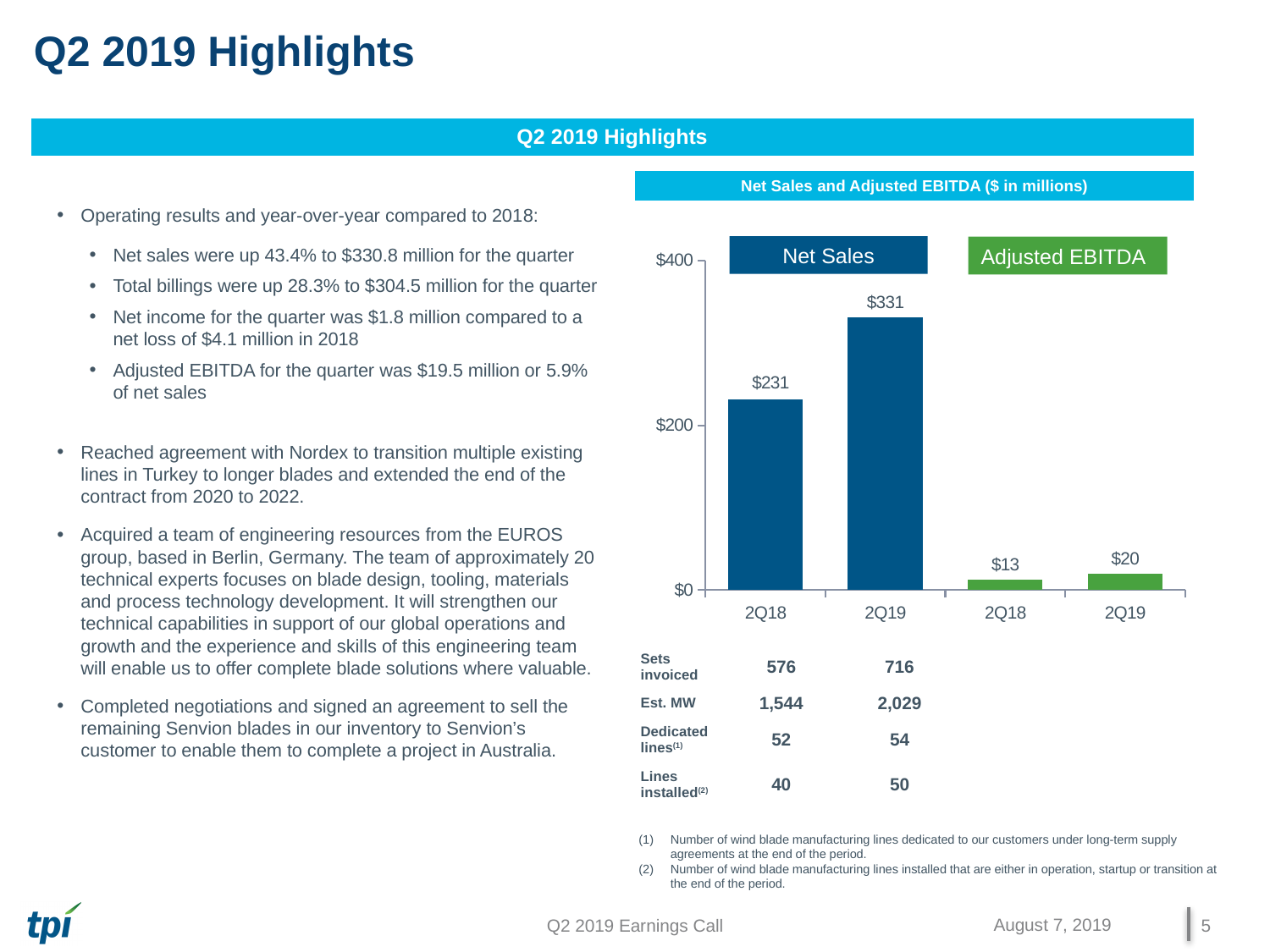

# Q2 2019 Highlights
| Q2 2019 Highlights |
| --- |
| Net Sales and Adjusted EBITDA ($ in millions) |
| --- |
Operating results and year-over-year compared to 2018:
Net sales were up 43.4% to $330.8 million for the quarter
Total billings were up 28.3% to $304.5 million for the quarter
Net income for the quarter was $1.8 million compared to a net loss of $4.1 million in 2018
Adjusted EBITDA for the quarter was $19.5 million or 5.9% of net sales

Reached agreement with Nordex to transition multiple existing lines in Turkey to longer blades and extended the end of the contract from 2020 to 2022.
Acquired a team of engineering resources from the EUROS group, based in Berlin, Germany. The team of approximately 20 technical experts focuses on blade design, tooling, materials and process technology development. It will strengthen our technical capabilities in support of our global operations and growth and the experience and skills of this engineering team will enable us to offer complete blade solutions where valuable.
Completed negotiations and signed an agreement to sell the remaining Senvion blades in our inventory to Senvion’s customer to enable them to complete a project in Australia.
Net Sales
Adjusted EBITDA

### Chart

| Category | Sales |
|---|---|
| 2Q18 | 231.0 |
| 2Q19 | 331.0 |
| 2Q18 | 13.0 |
| 2Q19 | 20.0 |
|  |  |  |  |  |
| --- | --- | --- | --- | --- |
| Sets invoiced | 576 | 716 |  |  |
| Est. MW | 1,544 | 2,029 |  |  |
| Dedicated lines(1) | 52 | 54 |  |  |
| Lines installed(2) | 40 | 50 |  |  |

Number of wind blade manufacturing lines dedicated to our customers under long-term supply agreements at the end of the period.
Number of wind blade manufacturing lines installed that are either in operation, startup or transition at the end of the period.
August 7, 2019
5